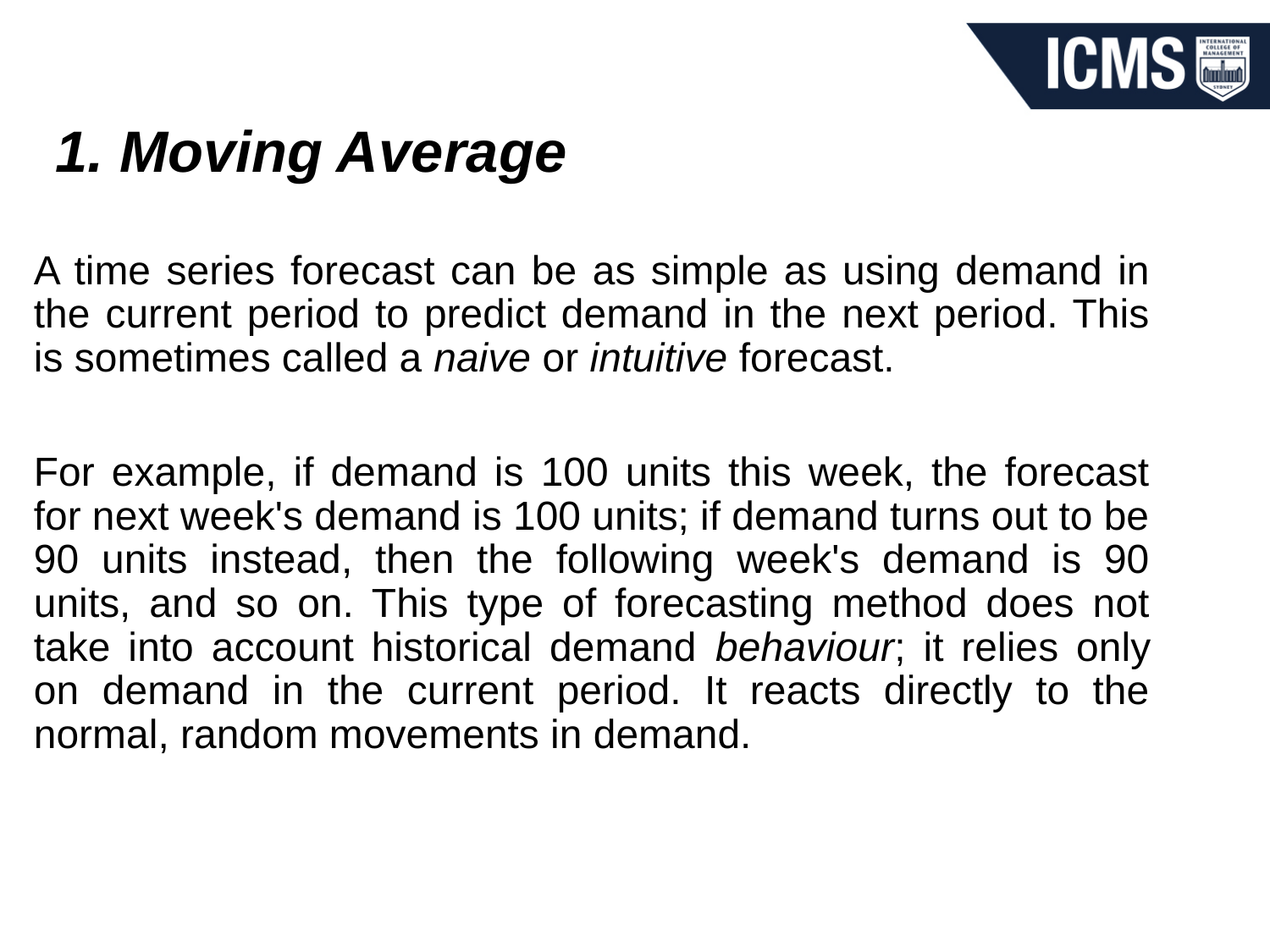

# 1. Moving Average
A time series forecast can be as simple as using demand in the current period to predict demand in the next period. This is sometimes called a naive or intuitive forecast.

For example, if demand is 100 units this week, the forecast for next week's demand is 100 units; if demand turns out to be 90 units instead, then the following week's demand is 90 units, and so on. This type of forecasting method does not take into account historical demand behaviour; it relies only on demand in the current period. It reacts directly to the normal, random movements in demand.